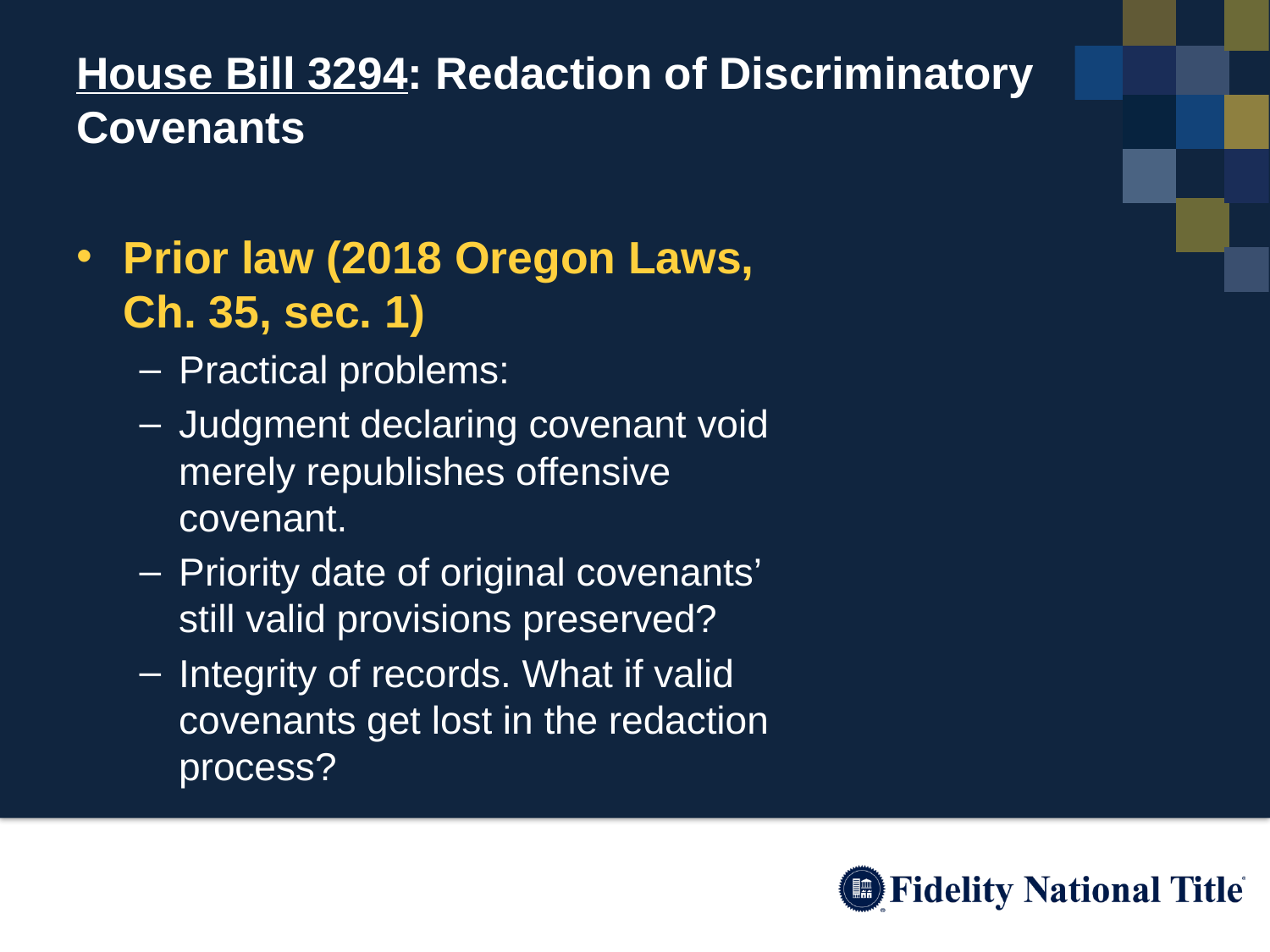

# House Bill 3294: Redaction of Discriminatory Covenants
Prior law (2018 Oregon Laws, Ch. 35, sec. 1)
Practical problems:
Judgment declaring covenant void merely republishes offensive covenant.
Priority date of original covenants’ still valid provisions preserved?
Integrity of records. What if valid covenants get lost in the redaction process?